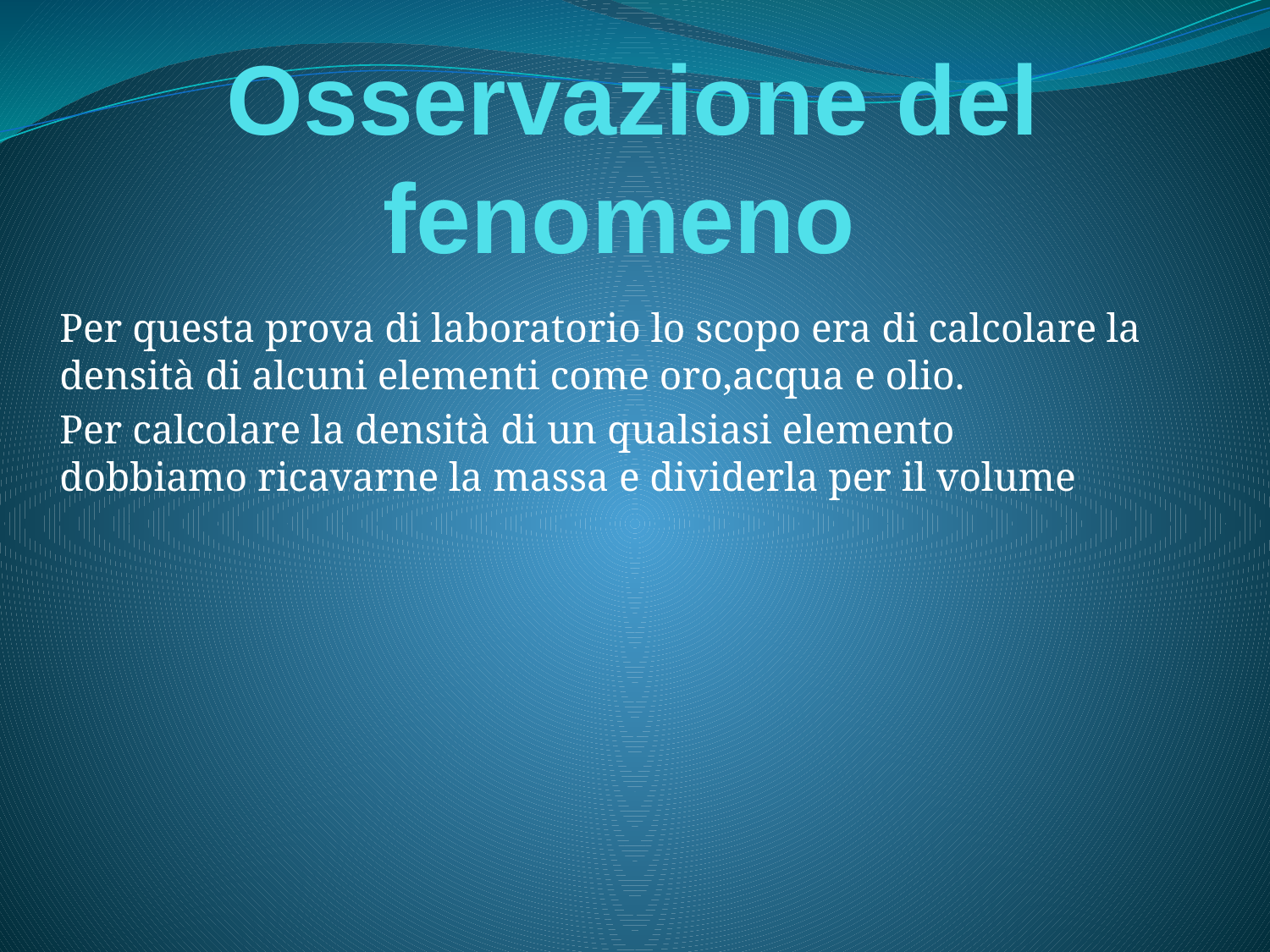

# Osservazione del fenomeno
Per questa prova di laboratorio lo scopo era di calcolare la densità di alcuni elementi come oro,acqua e olio.
Per calcolare la densità di un qualsiasi elemento dobbiamo ricavarne la massa e dividerla per il volume